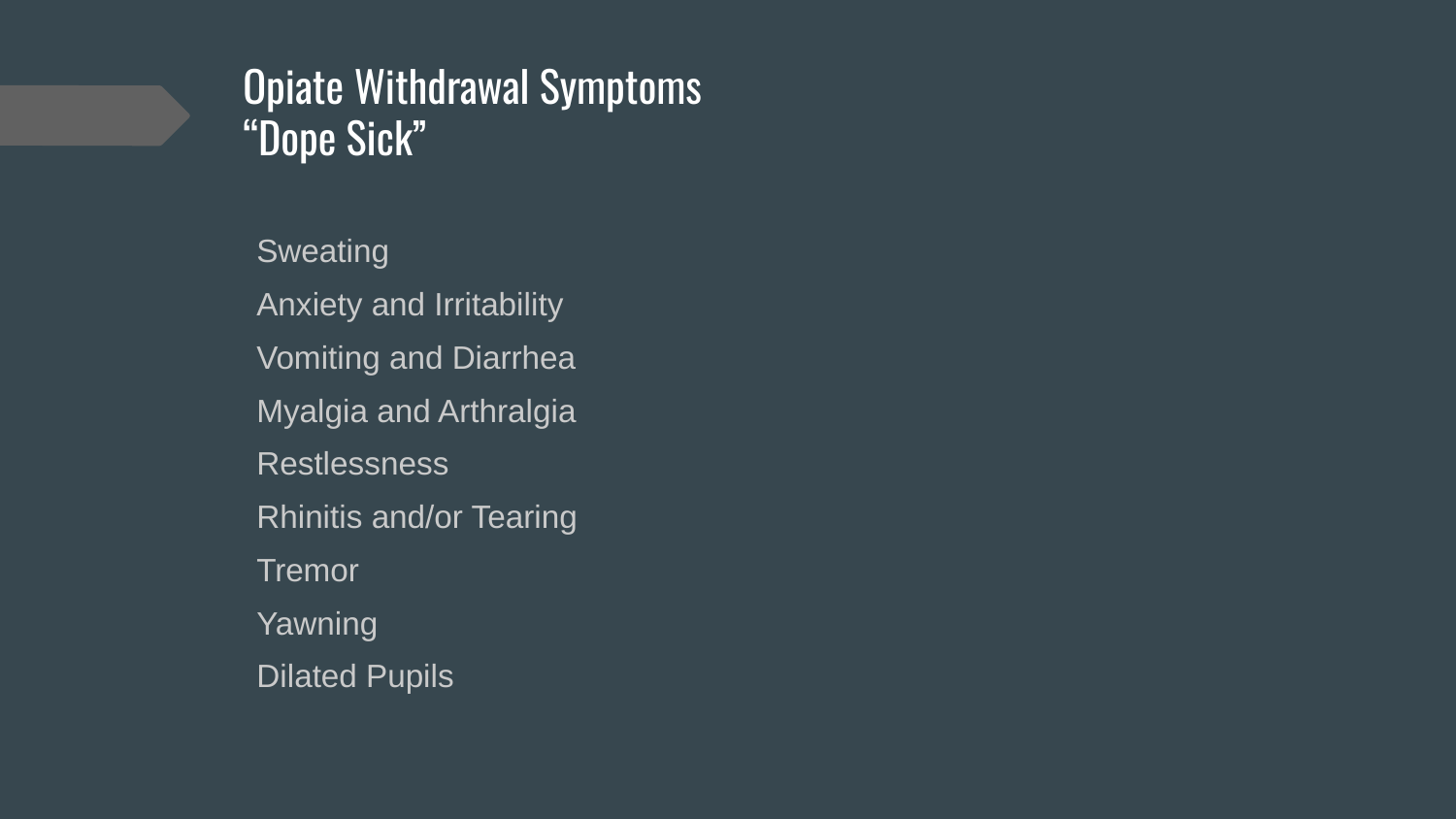

# Opiate Withdrawal Symptoms “Dope Sick”
Sweating
Anxiety and Irritability
Vomiting and Diarrhea
Myalgia and Arthralgia
Restlessness
Rhinitis and/or Tearing
Tremor
Yawning
Dilated Pupils